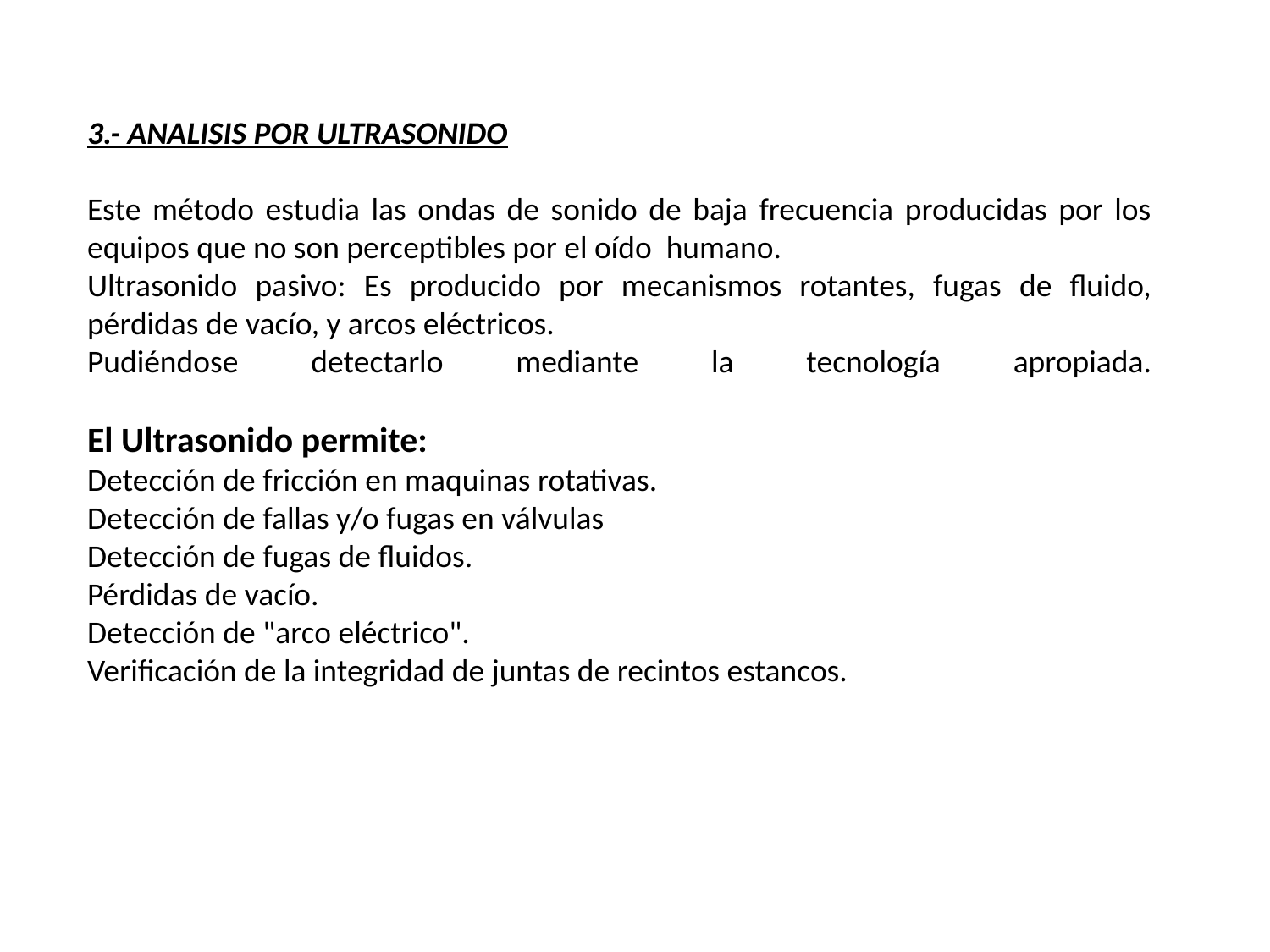

3.- ANALISIS POR ULTRASONIDO

Este método estudia las ondas de sonido de baja frecuencia producidas por los equipos que no son perceptibles por el oído  humano.
Ultrasonido pasivo: Es producido por mecanismos rotantes, fugas de fluido, pérdidas de vacío, y arcos eléctricos.
Pudiéndose detectarlo mediante la tecnología apropiada.
El Ultrasonido permite:
Detección de fricción en maquinas rotativas.
Detección de fallas y/o fugas en válvulas
Detección de fugas de fluidos.
Pérdidas de vacío.
Detección de "arco eléctrico".
Verificación de la integridad de juntas de recintos estancos.